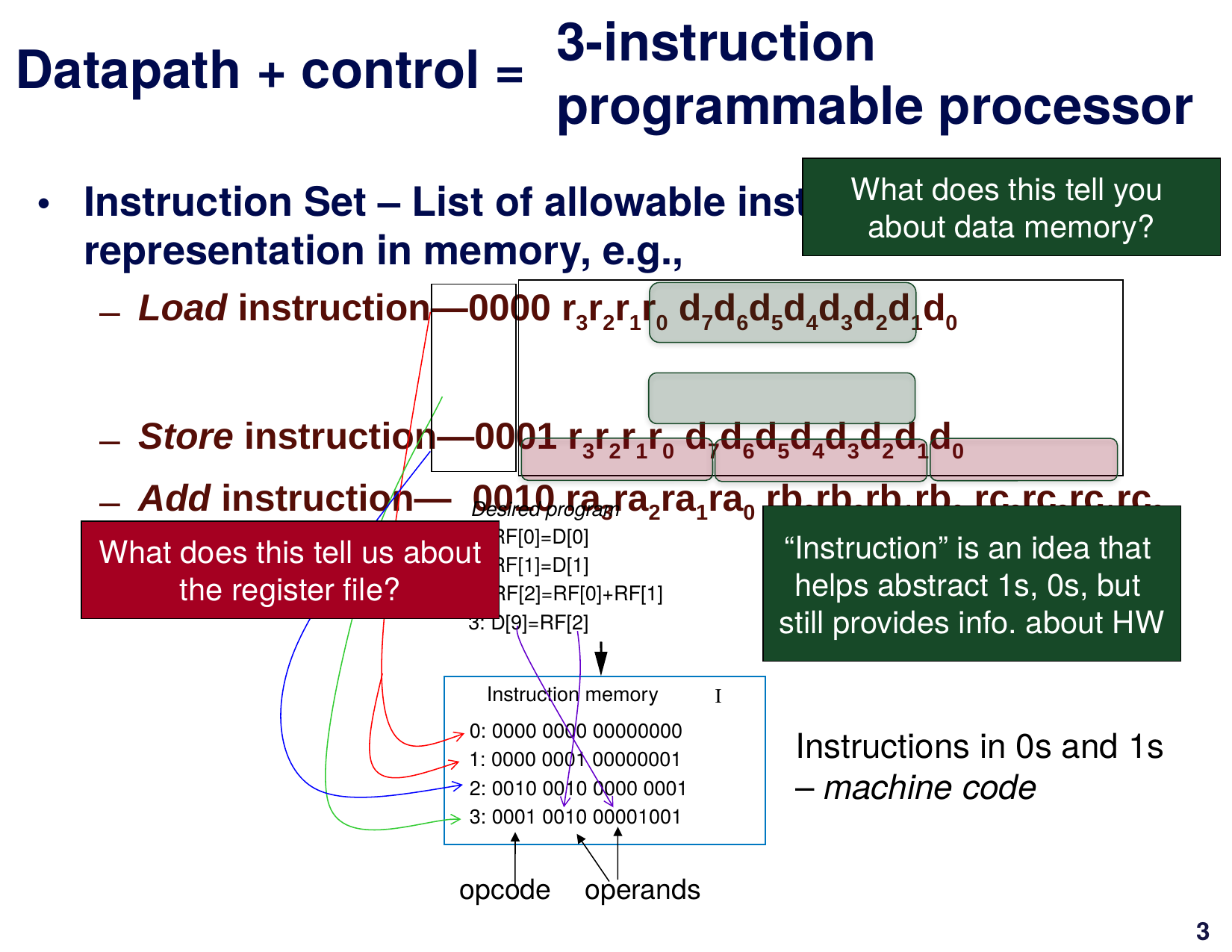

# Datapath + control =
3-instruction
programmable processor
What does this tell you
about data memory?

Instruction Set – List of allowable instructions and their representation in memory, e.g.,
Load instruction—0000 r3r2r1r0 d7d6d5d4d3d2d1d0

Store instruction—0001 r3r2r1r0 d7d6d5d4d3d2d1d0
Add instruction—  0010 ra3ra2ra1ra0 rb3rb2rb1rb0 rc3rc2rc1rc0

What does this tell us about
the register file?

Desired program
0: RF[0]=D[0]
1: RF[1]=D[1]
2: RF[2]=RF[0]+RF[1]
3: D[9]=RF[2]

Instruction memory
I
0: 0000 0000 00000000
1: 0000 0001 00000001
2: 0010 0010 0000 0001
3: 0001 0010 00001001
“Instruction” is an idea that
helps abstract 1s, 0s, but
still provides info. about HW

Instructions in 0s and 1s – machine code

operands

opcode
3